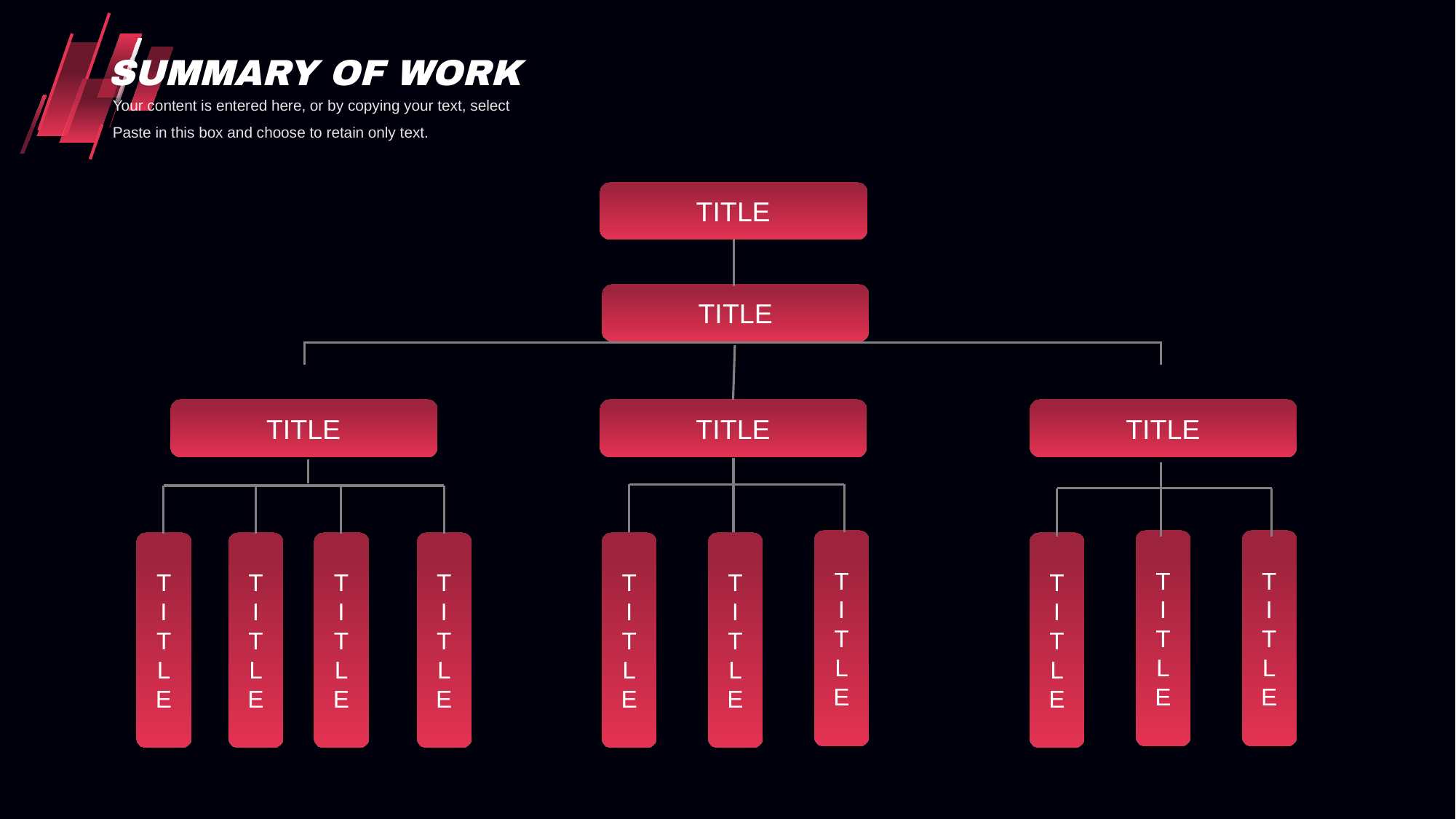

SUMMARY OF WORK
Your content is entered here, or by copying your text, select Paste in this box and choose to retain only text.
TITLE
TITLE
TITLE
TITLE
TITLE
T
I
TLE
T
I
TLE
T
I
TLE
T
I
TLE
T
I
TLE
T
I
TLE
T
I
TLE
T
I
TLE
T
I
TLE
T
I
TLE